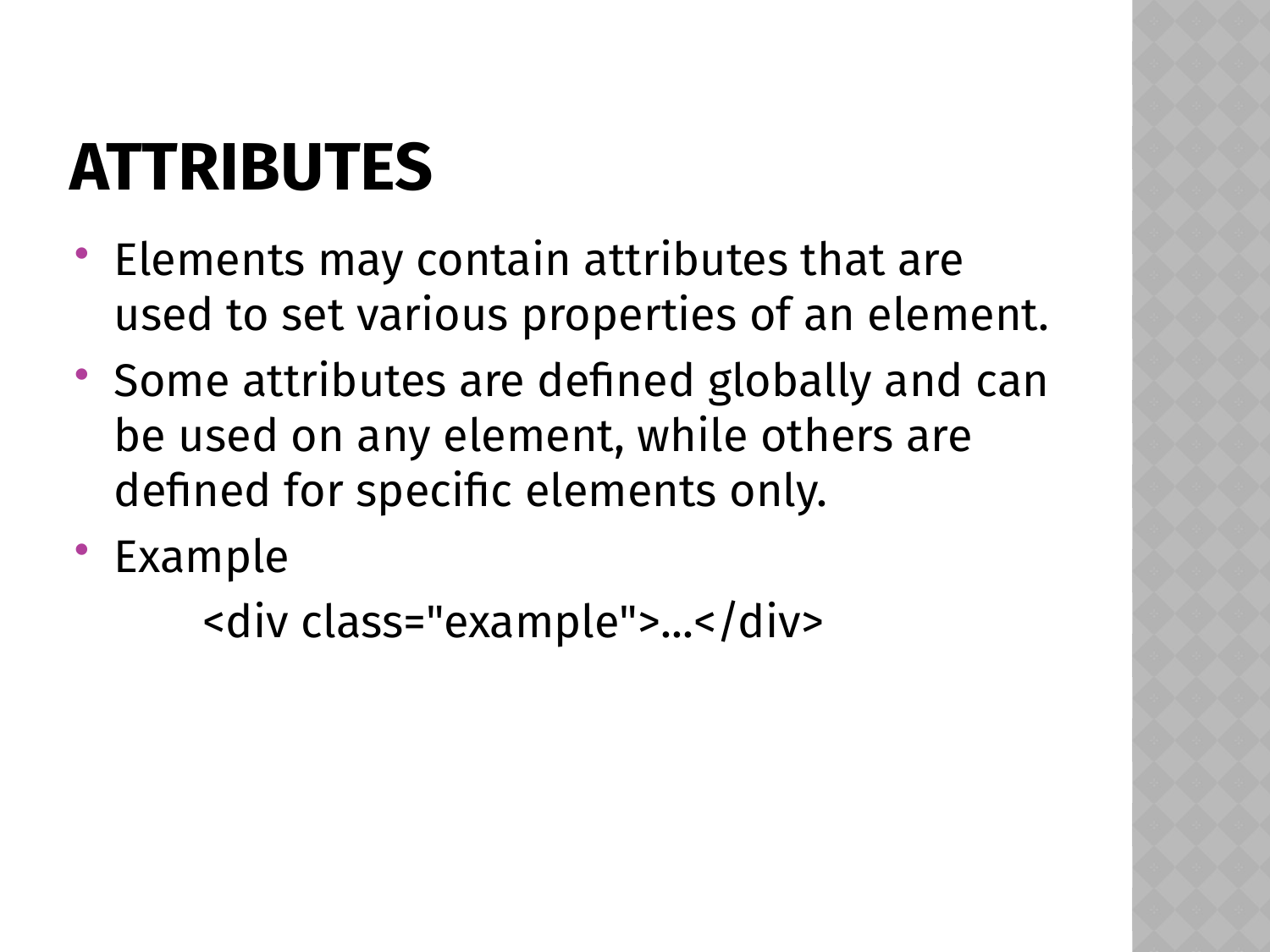

# Attributes
Elements may contain attributes that are used to set various properties of an element.
Some attributes are defined globally and can be used on any element, while others are defined for specific elements only.
Example
	<div class="example">...</div>